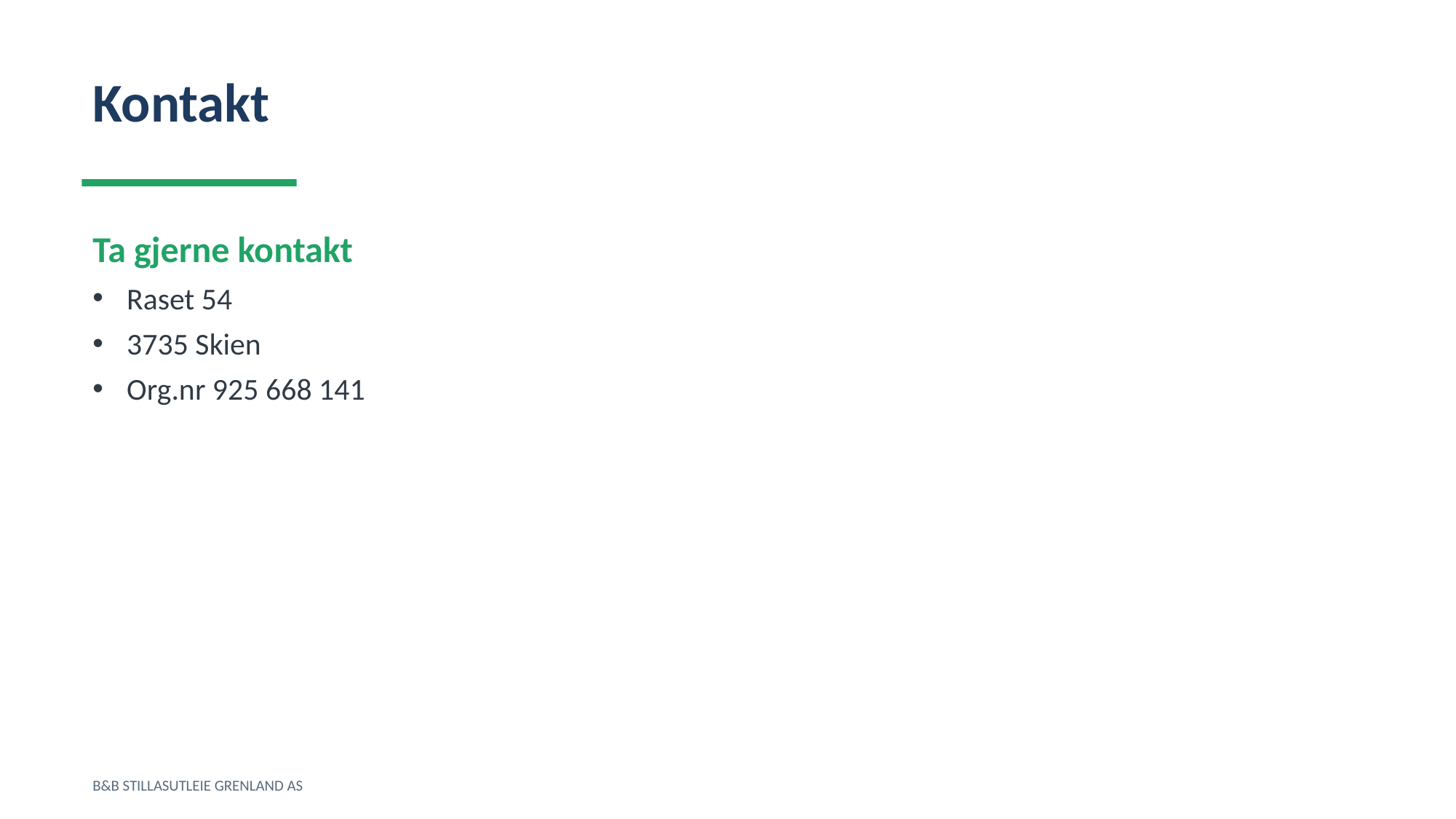

Kontakt

Ta gjerne kontakt
Raset 54
3735 Skien
Org.nr 925 668 141
B&B STILLASUTLEIE GRENLAND AS